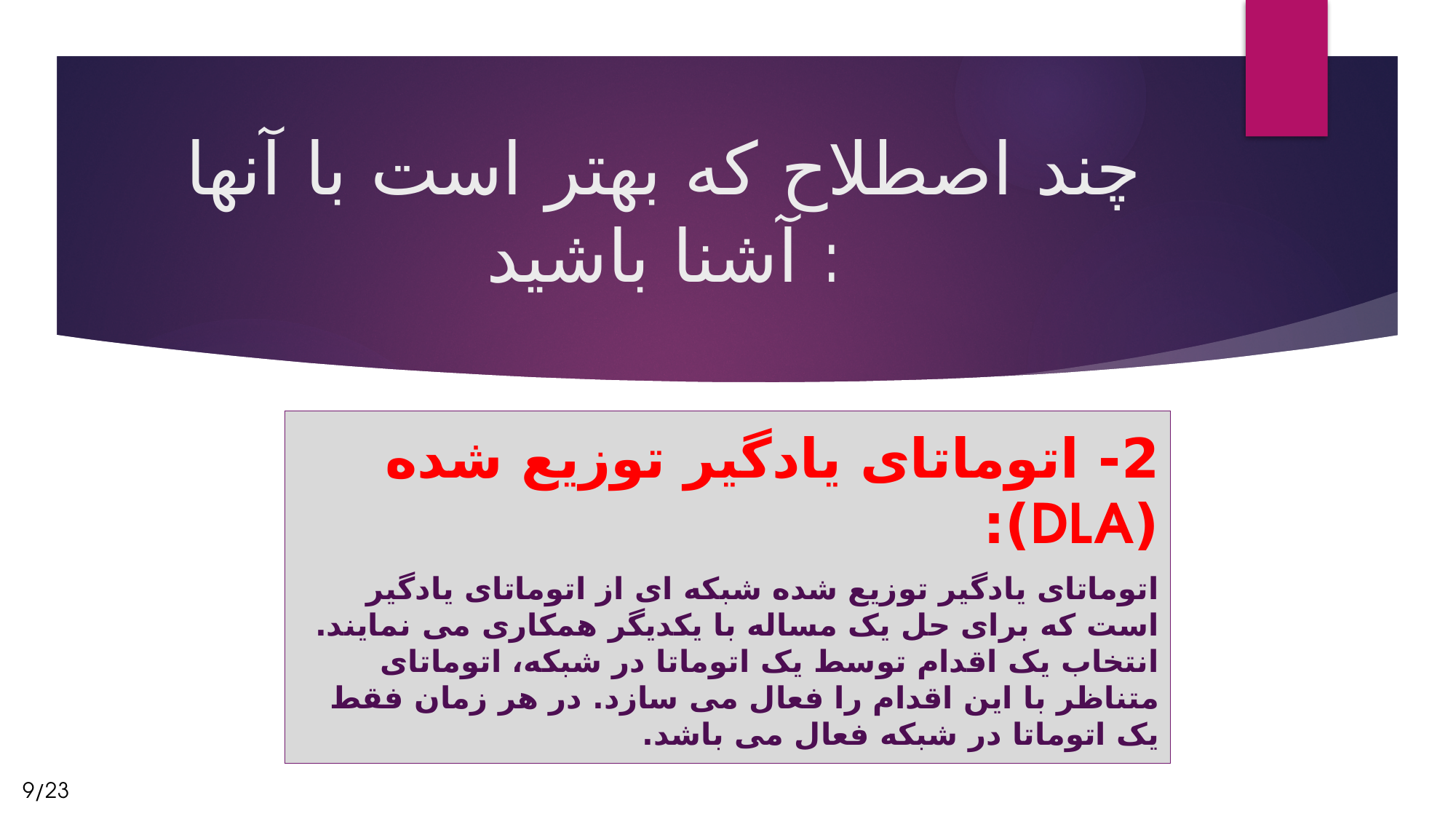

# چند اصطلاح که بهتر است با آنها آشنا باشید :
2- اتوماتای یادگیر توزیع شده (DLA):
اتوماتای یادگیر توزیع شده شبکه ای از اتوماتای یادگیر است که برای حل یک مساله با یکدیگر همکاری می نمایند. انتخاب یک اقدام توسط یک اتوماتا در شبکه، اتوماتای متناظر با این اقدام را فعال می سازد. در هر زمان فقط یک اتوماتا در شبکه فعال می باشد.
9/23